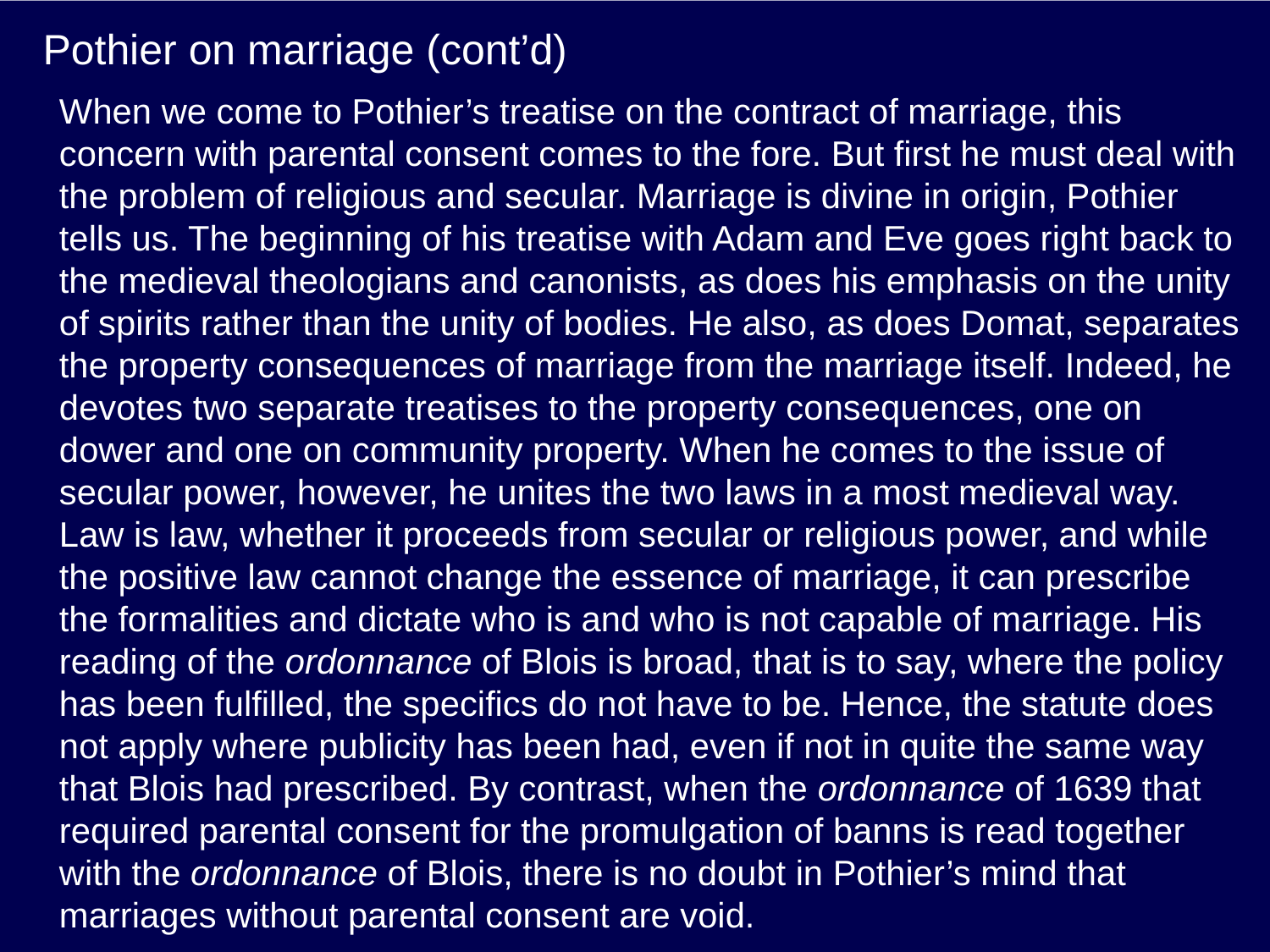

# Pothier on marriage (cont’d)
When we come to Pothier’s treatise on the contract of marriage, this concern with parental consent comes to the fore. But first he must deal with the problem of religious and secular. Marriage is divine in origin, Pothier tells us. The beginning of his treatise with Adam and Eve goes right back to the medieval theologians and canonists, as does his emphasis on the unity of spirits rather than the unity of bodies. He also, as does Domat, separates the property consequences of marriage from the marriage itself. Indeed, he devotes two separate treatises to the property consequences, one on dower and one on community property. When he comes to the issue of secular power, however, he unites the two laws in a most medieval way. Law is law, whether it proceeds from secular or religious power, and while the positive law cannot change the essence of marriage, it can prescribe the formalities and dictate who is and who is not capable of marriage. His reading of the ordonnance of Blois is broad, that is to say, where the policy has been fulfilled, the specifics do not have to be. Hence, the statute does not apply where publicity has been had, even if not in quite the same way that Blois had prescribed. By contrast, when the ordonnance of 1639 that required parental consent for the promulgation of banns is read together with the ordonnance of Blois, there is no doubt in Pothier’s mind that marriages without parental consent are void.